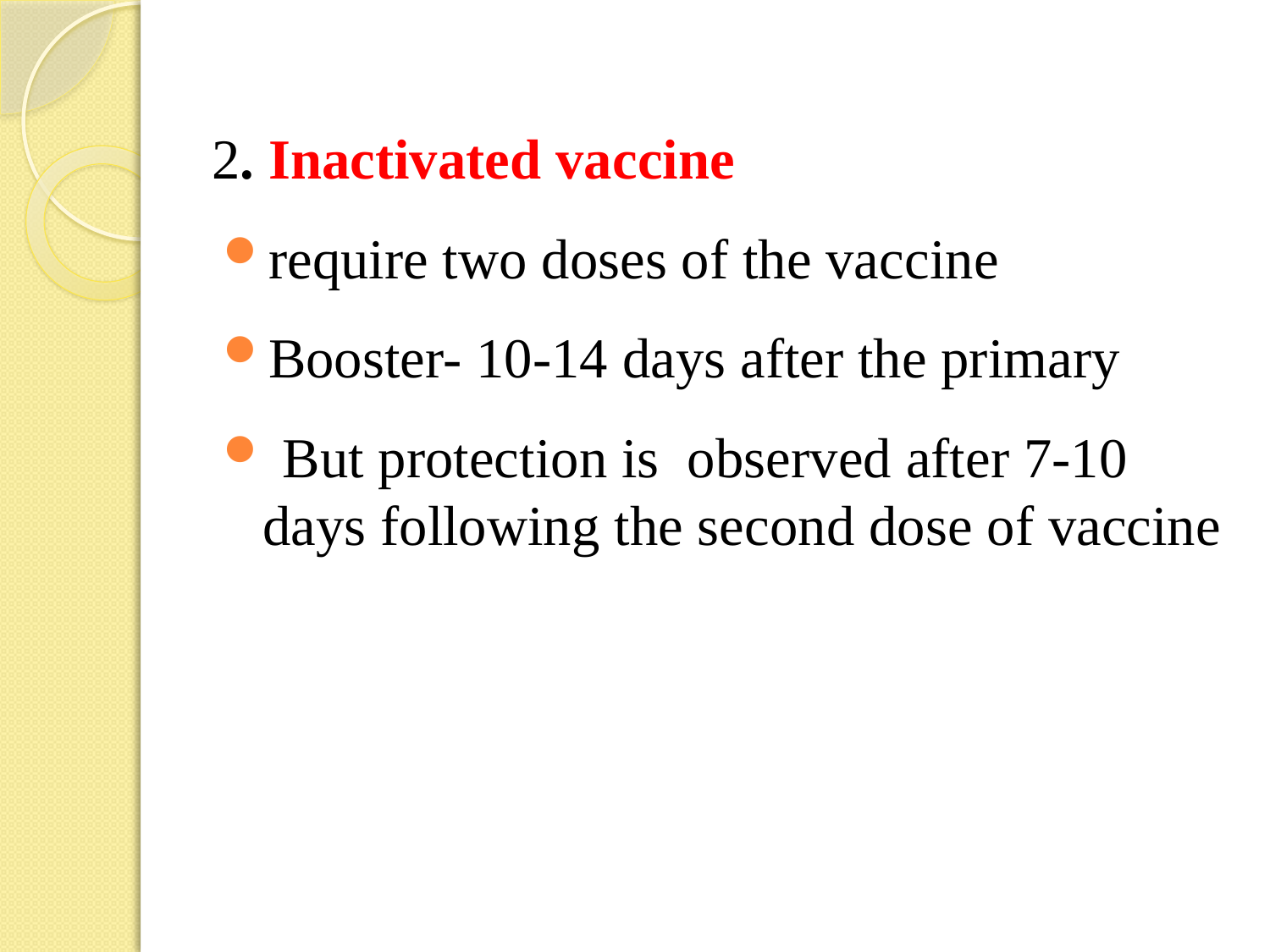

#
2. Inactivated vaccine
require two doses of the vaccine
Booster- 10-14 days after the primary
 But protection is  observed after 7-10 days following the second dose of vaccine